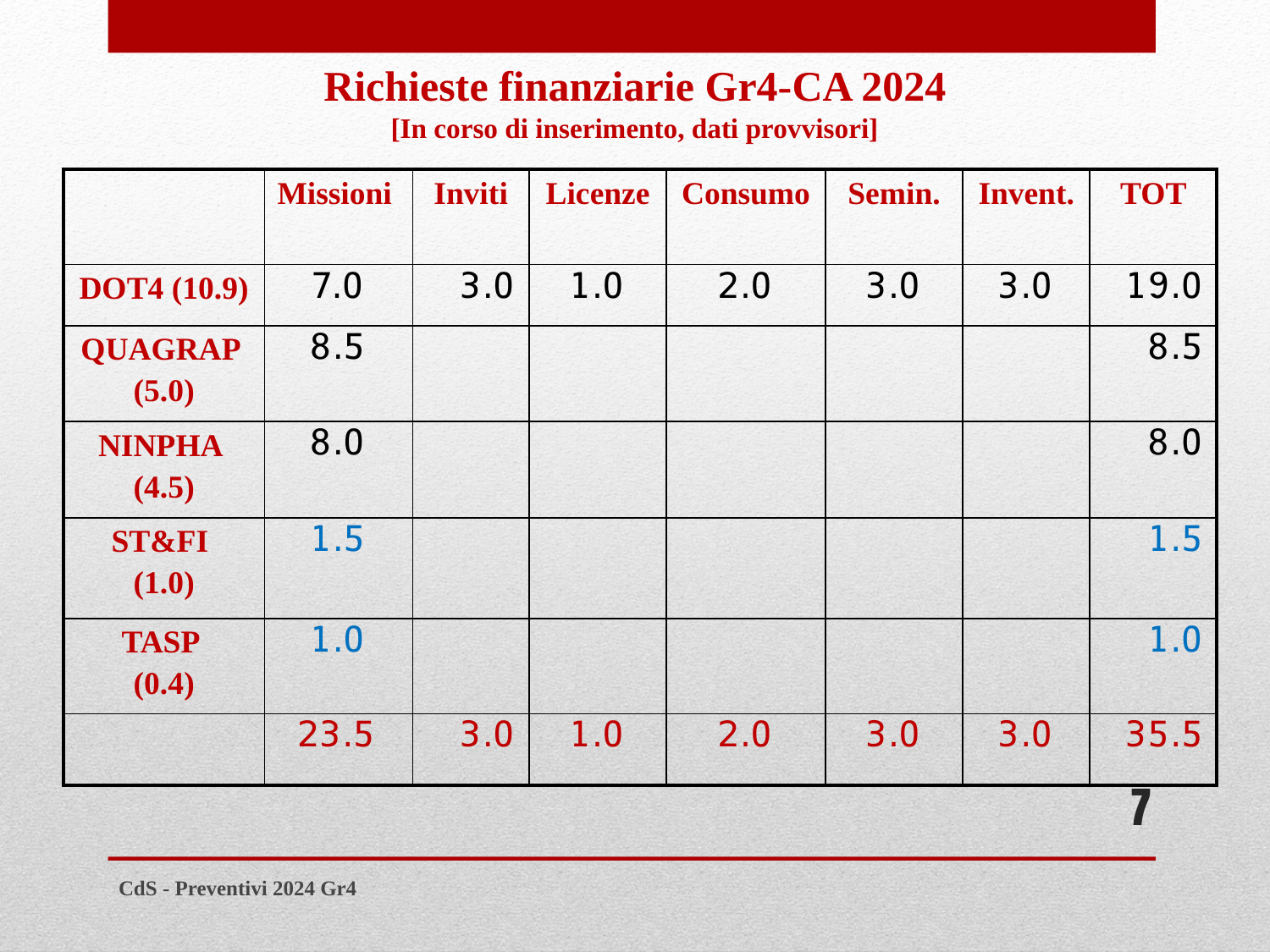

Richieste finanziarie Gr4-CA 2024
[In corso di inserimento, dati provvisori]
|  | Missioni | Inviti | Licenze | Consumo | Semin. | Invent. | TOT |
| --- | --- | --- | --- | --- | --- | --- | --- |
| DOT4 (10.9) | 7.0 | 3.0 | 1.0 | 2.0 | 3.0 | 3.0 | 19.0 |
| QUAGRAP (5.0) | 8.5 |  |  |  |  |  | 8.5 |
| NINPHA (4.5) | 8.0 |  |  |  |  |  | 8.0 |
| ST&FI (1.0) | 1.5 |  |  |  |  |  | 1.5 |
| TASP (0.4) | 1.0 |  |  |  |  |  | 1.0 |
|  | 23.5 | 3.0 | 1.0 | 2.0 | 3.0 | 3.0 | 35.5 |
7
CdS - Preventivi 2024 Gr4